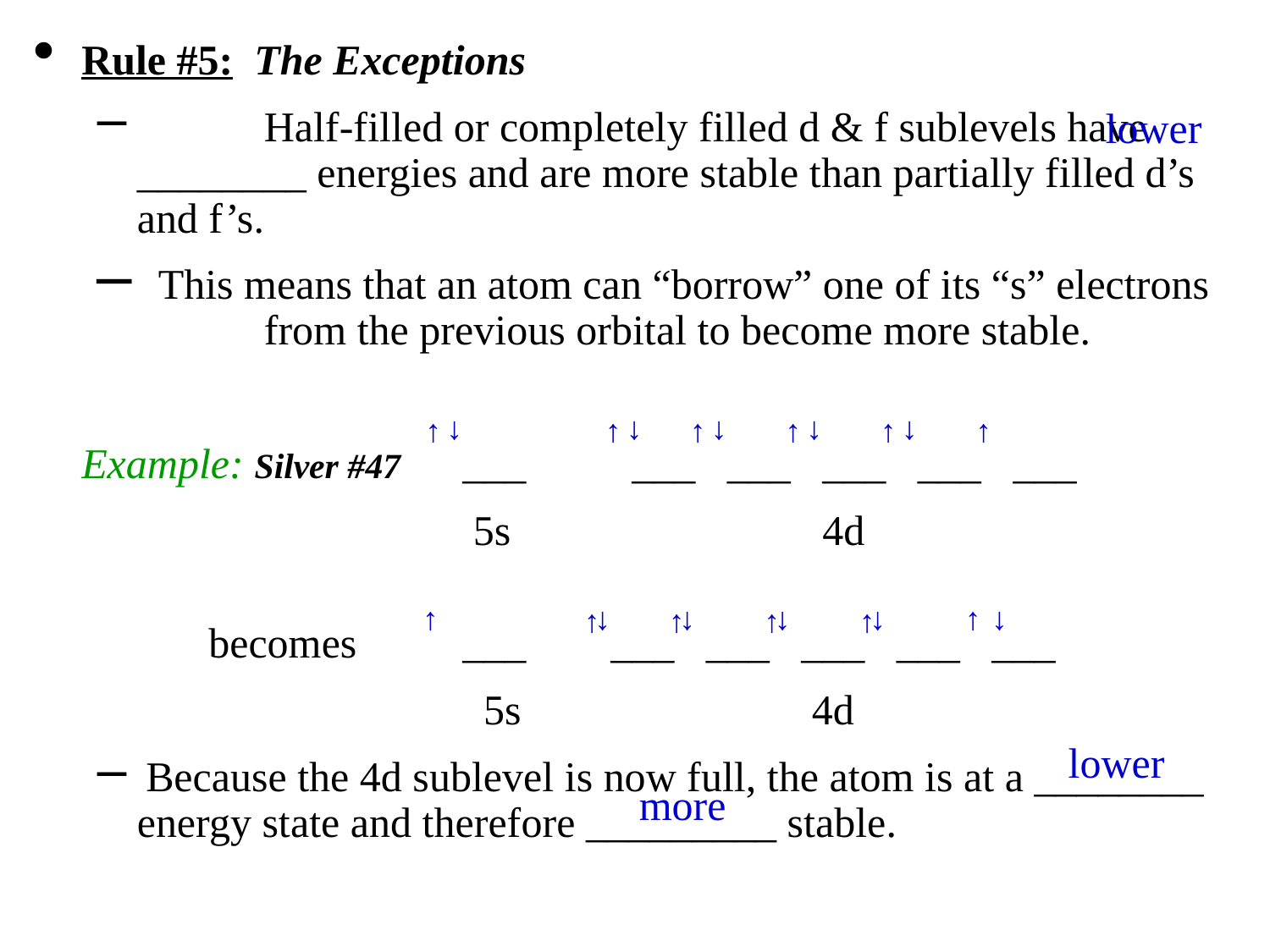

Rule #5:  The Exceptions
	Half-filled or completely filled d & f sublevels have ________ energies and are more stable than partially filled d’s and f’s.
  This means that an atom can “borrow” one of its “s” electrons  	from the previous orbital to become more stable.

	Example: Silver #47	___          ___   ___   ___   ___   ___
		  		 5s	     	          4d
											becomes	___        ___   ___   ___   ___   ___
				  5s	     	         4d
 Because the 4d sublevel is now full, the atom is at a ________ energy state and therefore _________ stable.

lower
↓
↓
↓
↓
↓
↑
↑
↑
↑
↑
↑
↑
↓
↓
↓
↓
↓
↑
↑
↑
↑
↑
lower
more